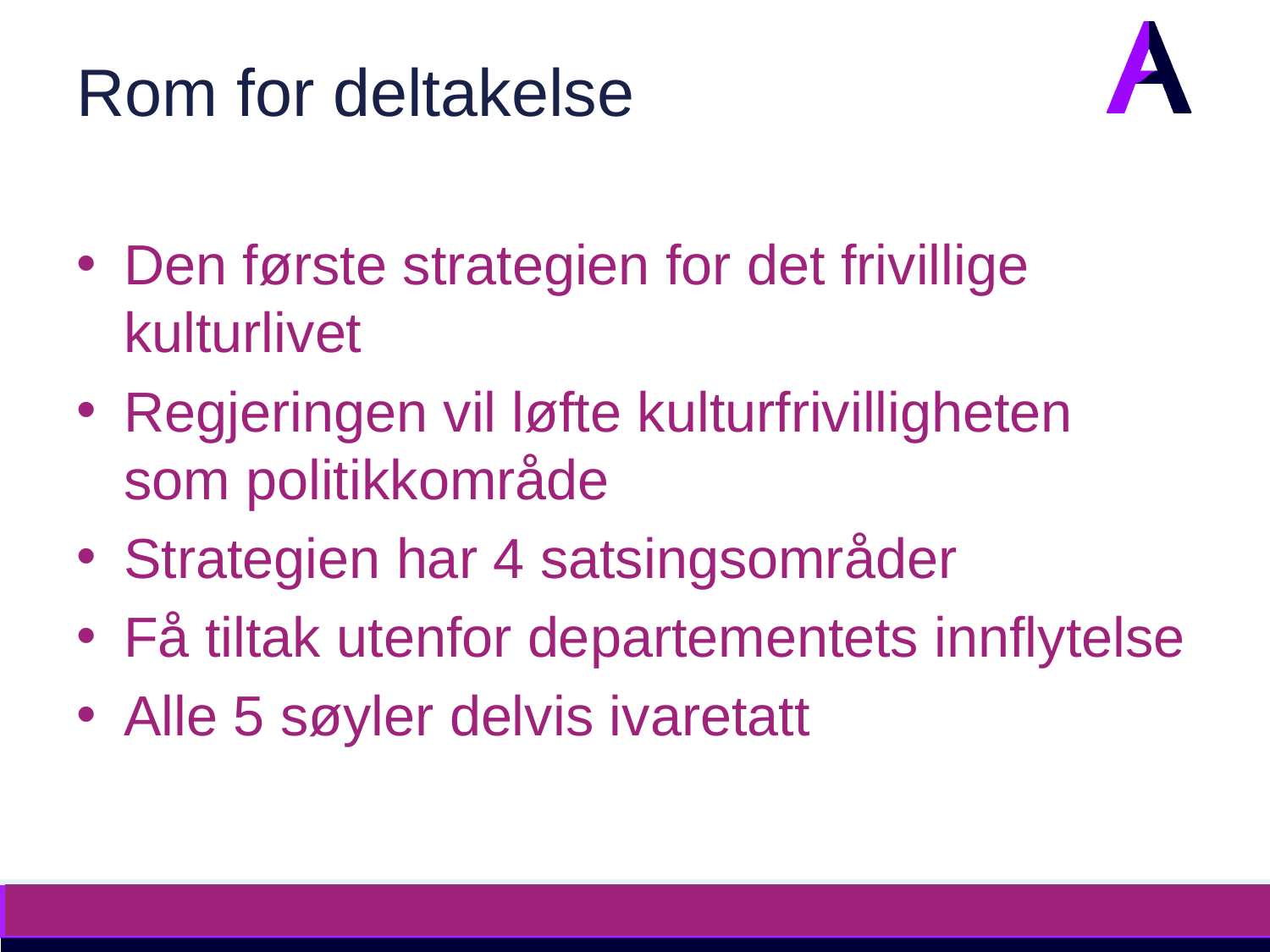

# Rom for deltakelse
Den første strategien for det frivillige kulturlivet
Regjeringen vil løfte kulturfrivilligheten som politikkområde
Strategien har 4 satsingsområder
Få tiltak utenfor departementets innflytelse
Alle 5 søyler delvis ivaretatt